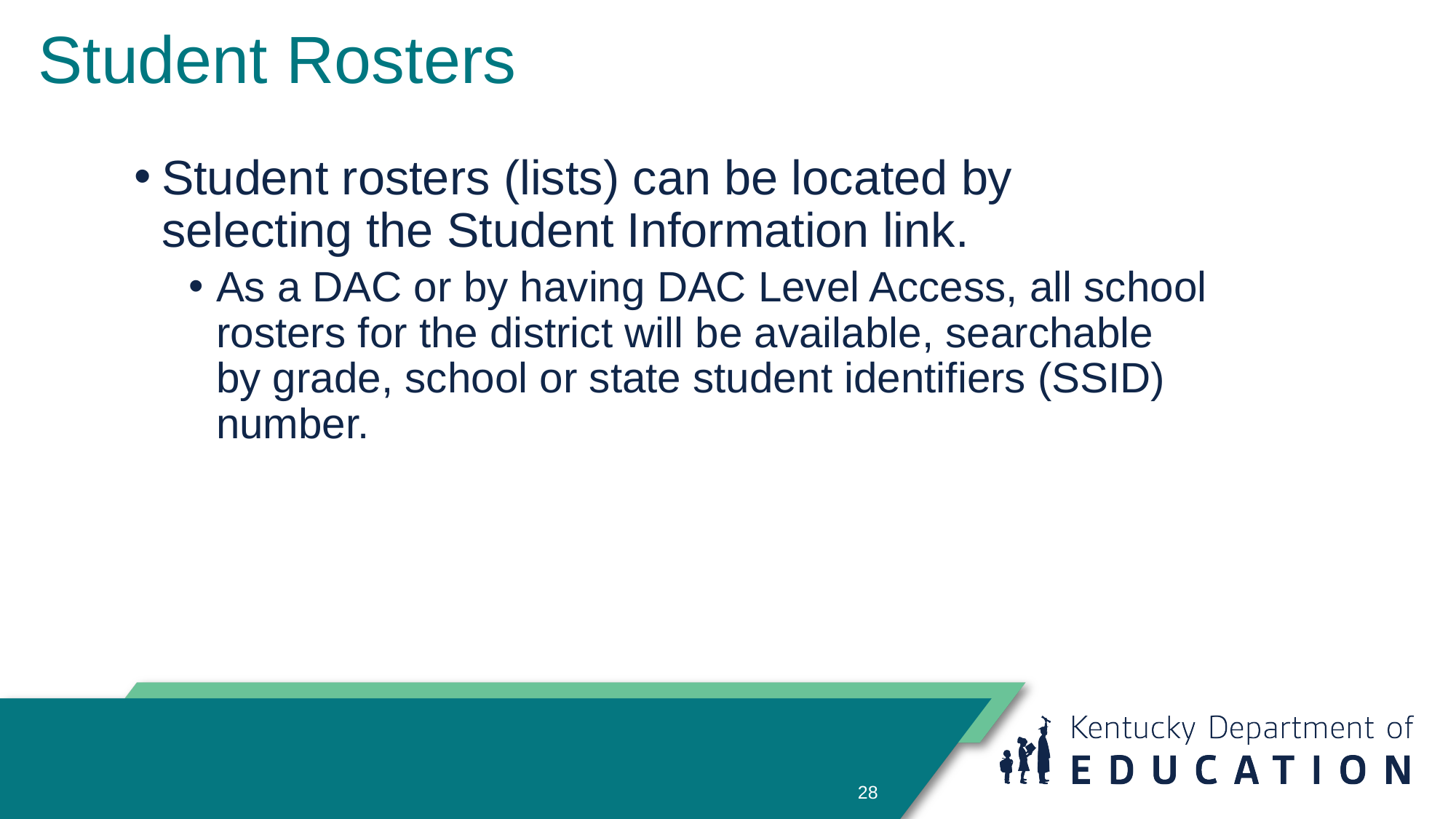

# Student Rosters
Student rosters (lists) can be located by selecting the Student Information link.
As a DAC or by having DAC Level Access, all school rosters for the district will be available, searchable by grade, school or state student identifiers (SSID) number.